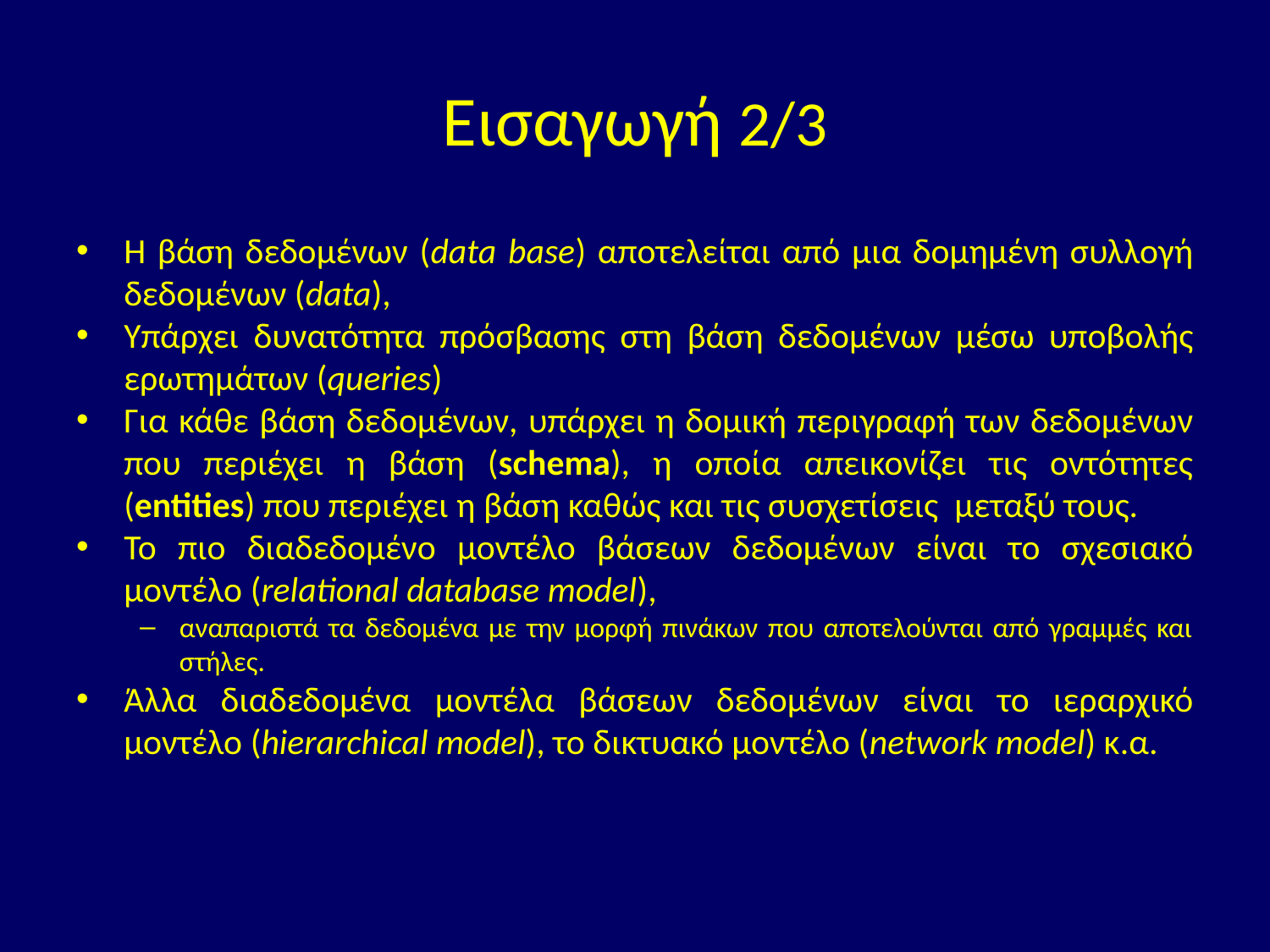

# Εισαγωγή 2/3
Η βάση δεδομένων (data base) αποτελείται από μια δομημένη συλλογή δεδομένων (data),
Υπάρχει δυνατότητα πρόσβασης στη βάση δεδομένων μέσω υποβολής ερωτημάτων (queries)
Για κάθε βάση δεδομένων, υπάρχει η δομική περιγραφή των δεδομένων που περιέχει η βάση (schema), η οποία απεικονίζει τις οντότητες (entities) που περιέχει η βάση καθώς και τις συσχετίσεις  μεταξύ τους.
Το πιο διαδεδομένο μοντέλο βάσεων δεδομένων είναι το σχεσιακό μοντέλο (relational database model),
αναπαριστά τα δεδομένα με την μορφή πινάκων που αποτελούνται από γραμμές και στήλες.
Άλλα διαδεδομένα μοντέλα βάσεων δεδομένων είναι το ιεραρχικό μοντέλο (hierarchical model), το δικτυακό μοντέλο (network model) κ.α.